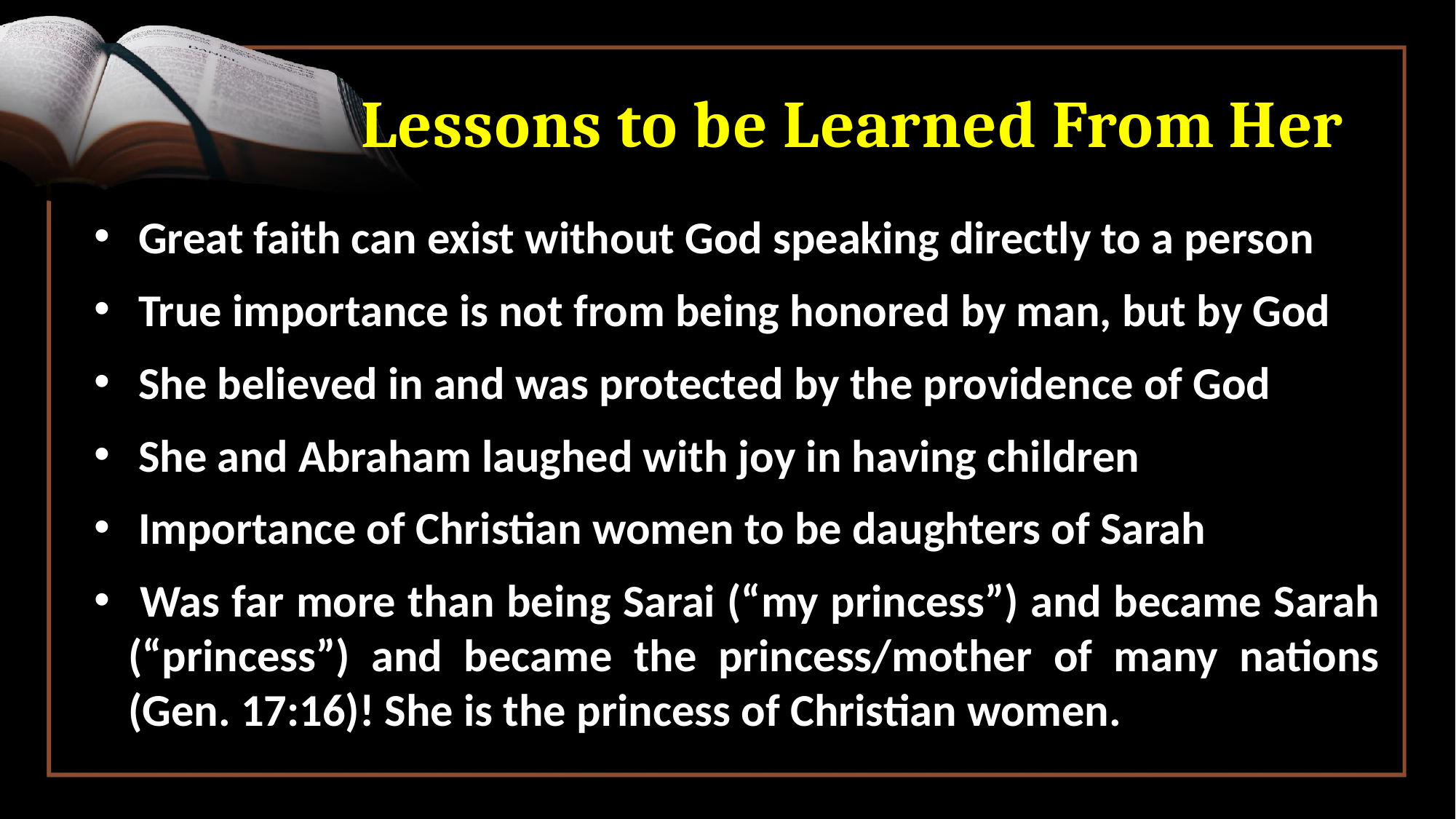

# Lessons to be Learned From Her
 Great faith can exist without God speaking directly to a person
 True importance is not from being honored by man, but by God
 She believed in and was protected by the providence of God
 She and Abraham laughed with joy in having children
 Importance of Christian women to be daughters of Sarah
 Was far more than being Sarai (“my princess”) and became Sarah (“princess”) and became the princess/mother of many nations (Gen. 17:16)! She is the princess of Christian women.

 The Bible speaks of her faith
 The Bible speaks of her view of life as a pilgrim and sojourner
 She looked for a heavenly city, built by God
 The Bible speaks of her meekness
 The Bible speaks of her quiet spirit
 The Bible uses her to show power of a godly woman on husband
 The Bible speaks of how she reverenced her husband
 The Bible described these attributes a being “of great price”